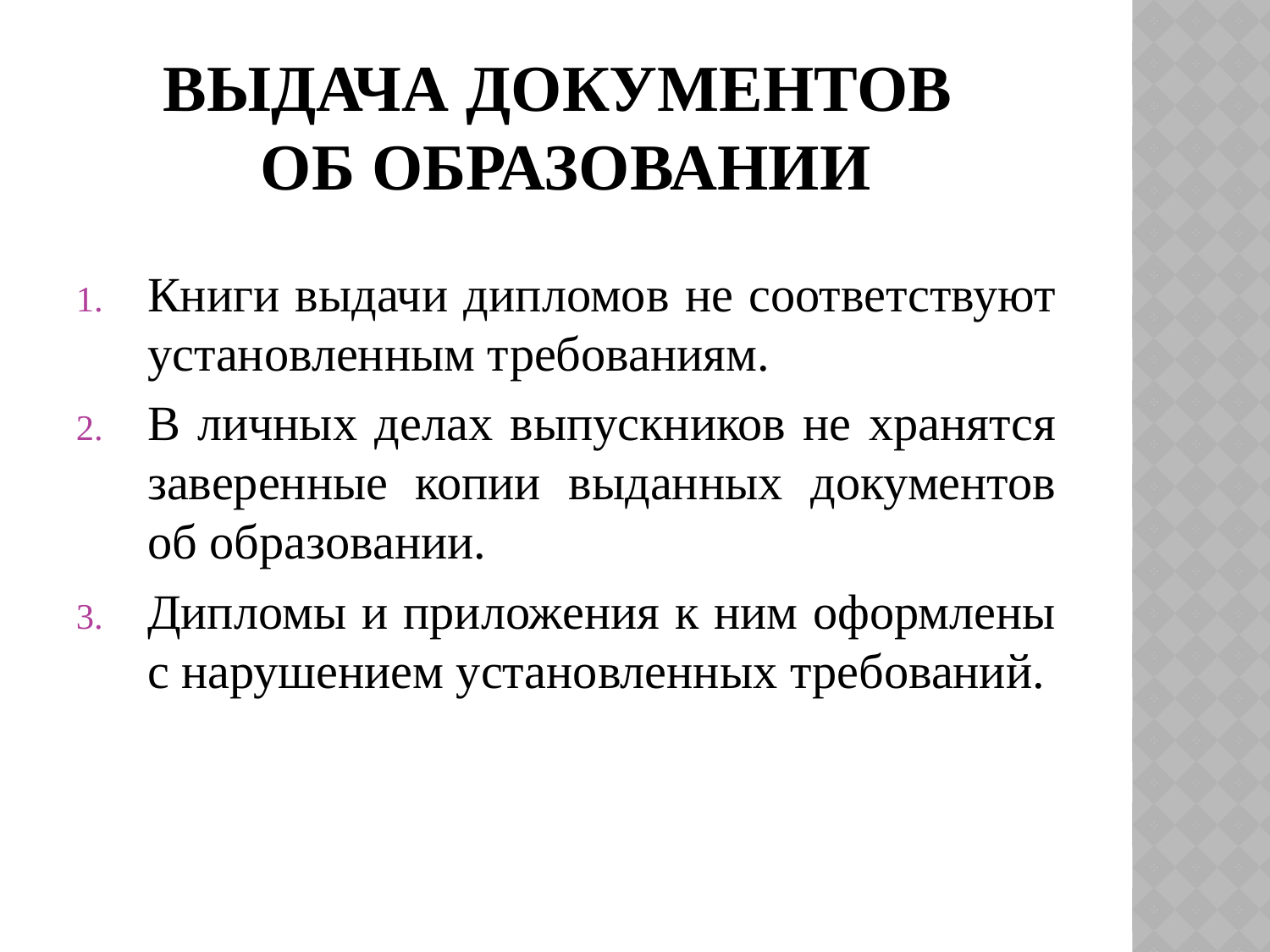

# выдача документов об образовании
Книги выдачи дипломов не соответствуют установленным требованиям.
В личных делах выпускников не хранятся заверенные копии выданных документов об образовании.
Дипломы и приложения к ним оформлены с нарушением установленных требований.